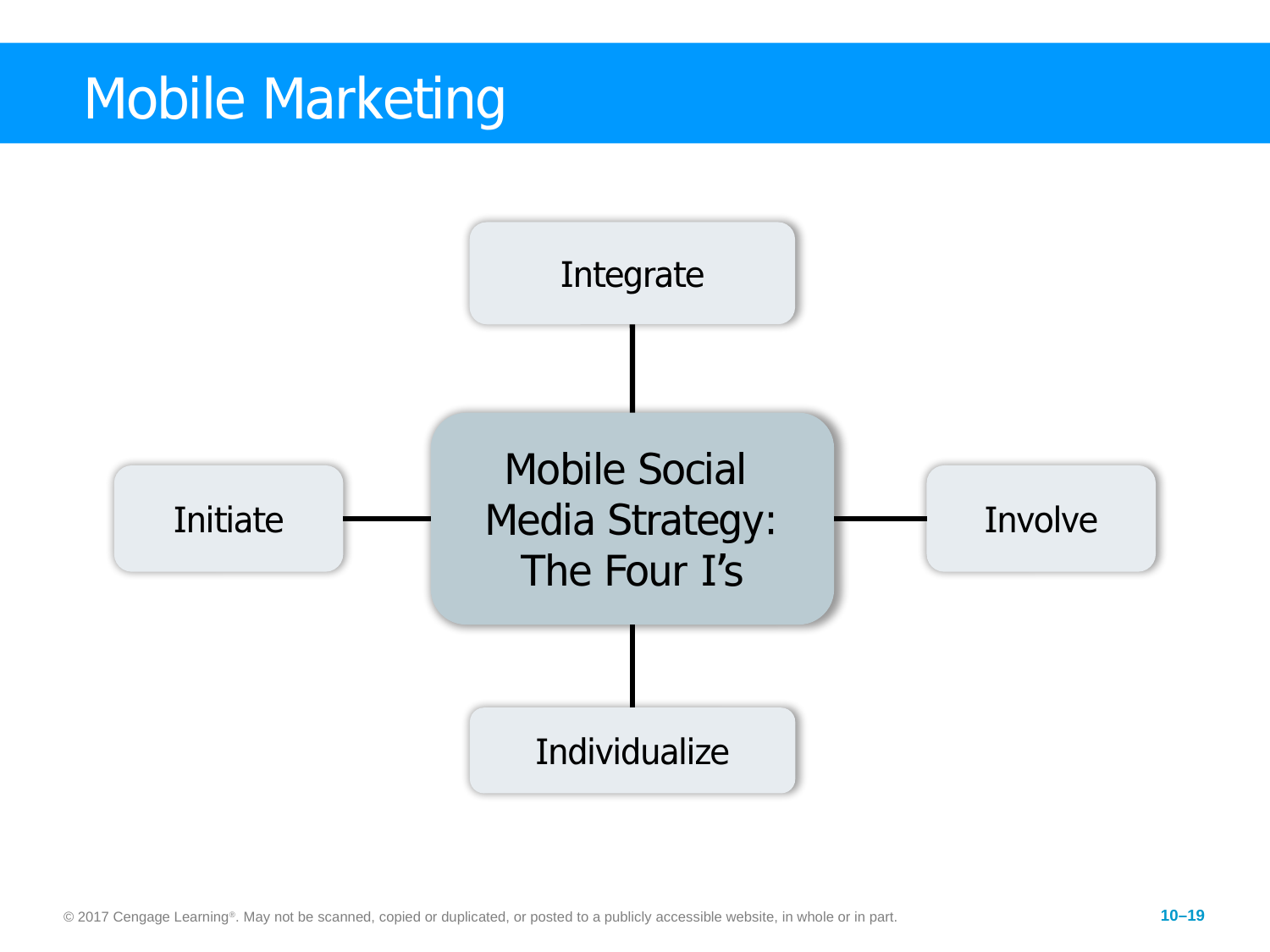

# Mobile Marketing
Integrate
Mobile Social
Media Strategy:
The Four I’s
Initiate
Involve
Individualize
© 2017 Cengage Learning®. May not be scanned, copied or duplicated, or posted to a publicly accessible website, in whole or in part.
10–19